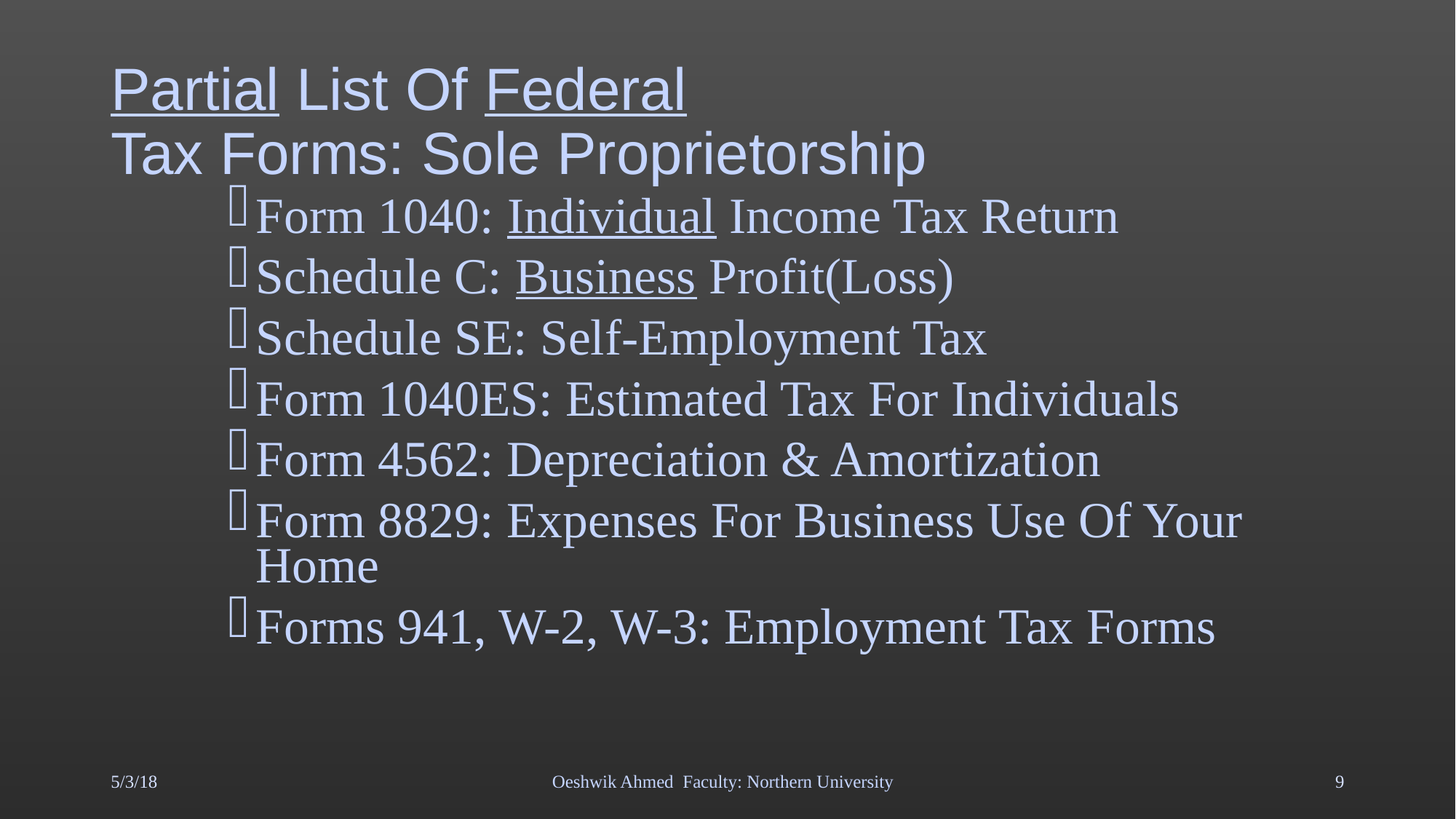

# Partial List Of Federal Tax Forms: Sole Proprietorship
Form 1040: Individual Income Tax Return
Schedule C: Business Profit(Loss)
Schedule SE: Self-Employment Tax
Form 1040ES: Estimated Tax For Individuals
Form 4562: Depreciation & Amortization
Form 8829: Expenses For Business Use Of Your Home
Forms 941, W-2, W-3: Employment Tax Forms
5/3/18
Oeshwik Ahmed  Faculty: Northern University
9